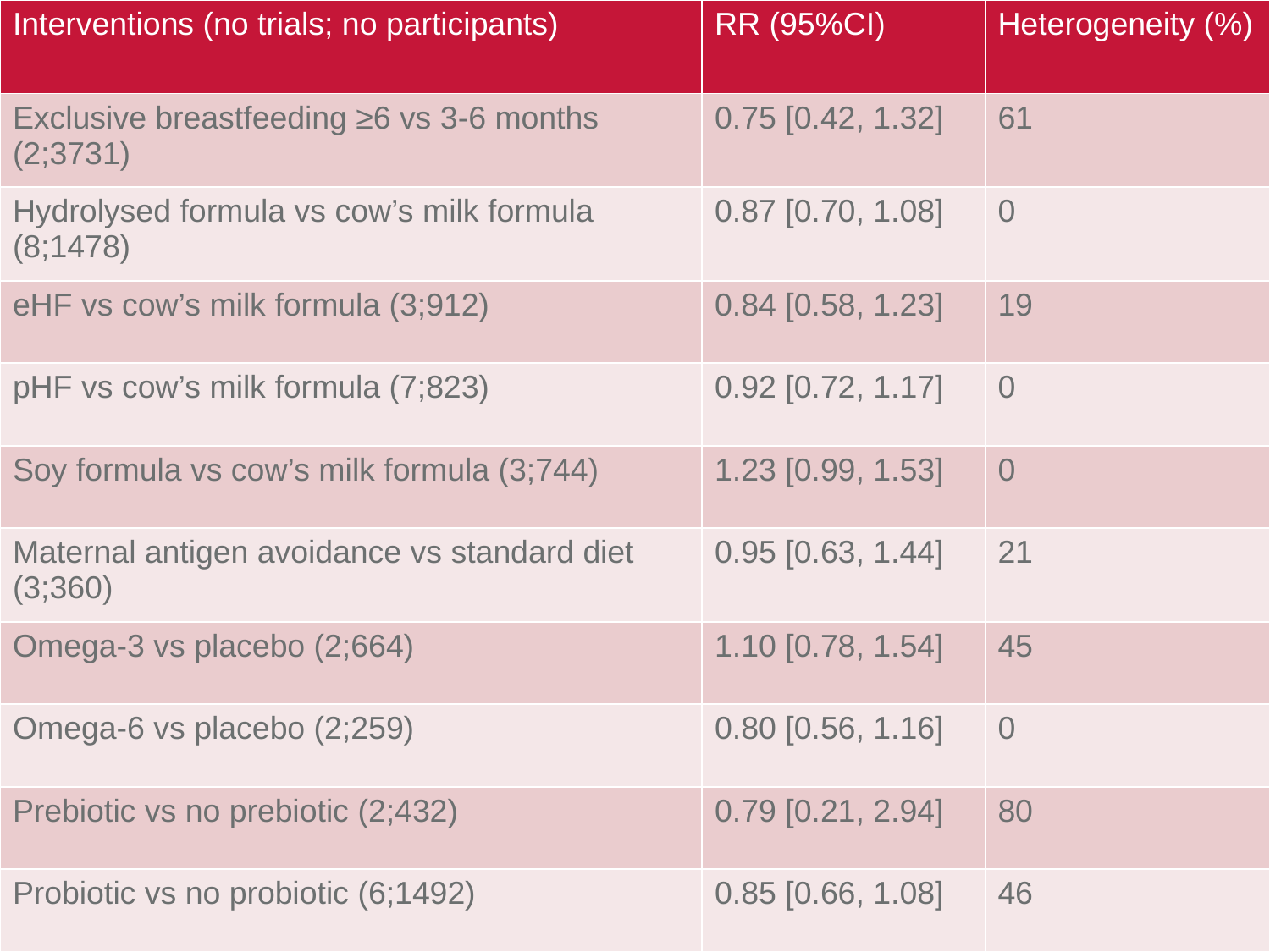

| Interventions (no trials; no participants) | RR (95%CI) | Heterogeneity (%) |
| --- | --- | --- |
| Exclusive breastfeeding ≥6 vs 3-6 months (2;3731) | 0.75 [0.42, 1.32] | 61 |
| Hydrolysed formula vs cow’s milk formula (8;1478) | 0.87 [0.70, 1.08] | 0 |
| eHF vs cow’s milk formula (3;912) | 0.84 [0.58, 1.23] | 19 |
| pHF vs cow’s milk formula (7;823) | 0.92 [0.72, 1.17] | 0 |
| Soy formula vs cow’s milk formula (3;744) | 1.23 [0.99, 1.53] | 0 |
| Maternal antigen avoidance vs standard diet (3;360) | 0.95 [0.63, 1.44] | 21 |
| Omega-3 vs placebo (2;664) | 1.10 [0.78, 1.54] | 45 |
| Omega-6 vs placebo (2;259) | 0.80 [0.56, 1.16] | 0 |
| Prebiotic vs no prebiotic (2;432) | 0.79 [0.21, 2.94] | 80 |
| Probiotic vs no probiotic (6;1492) | 0.85 [0.66, 1.08] | 46 |